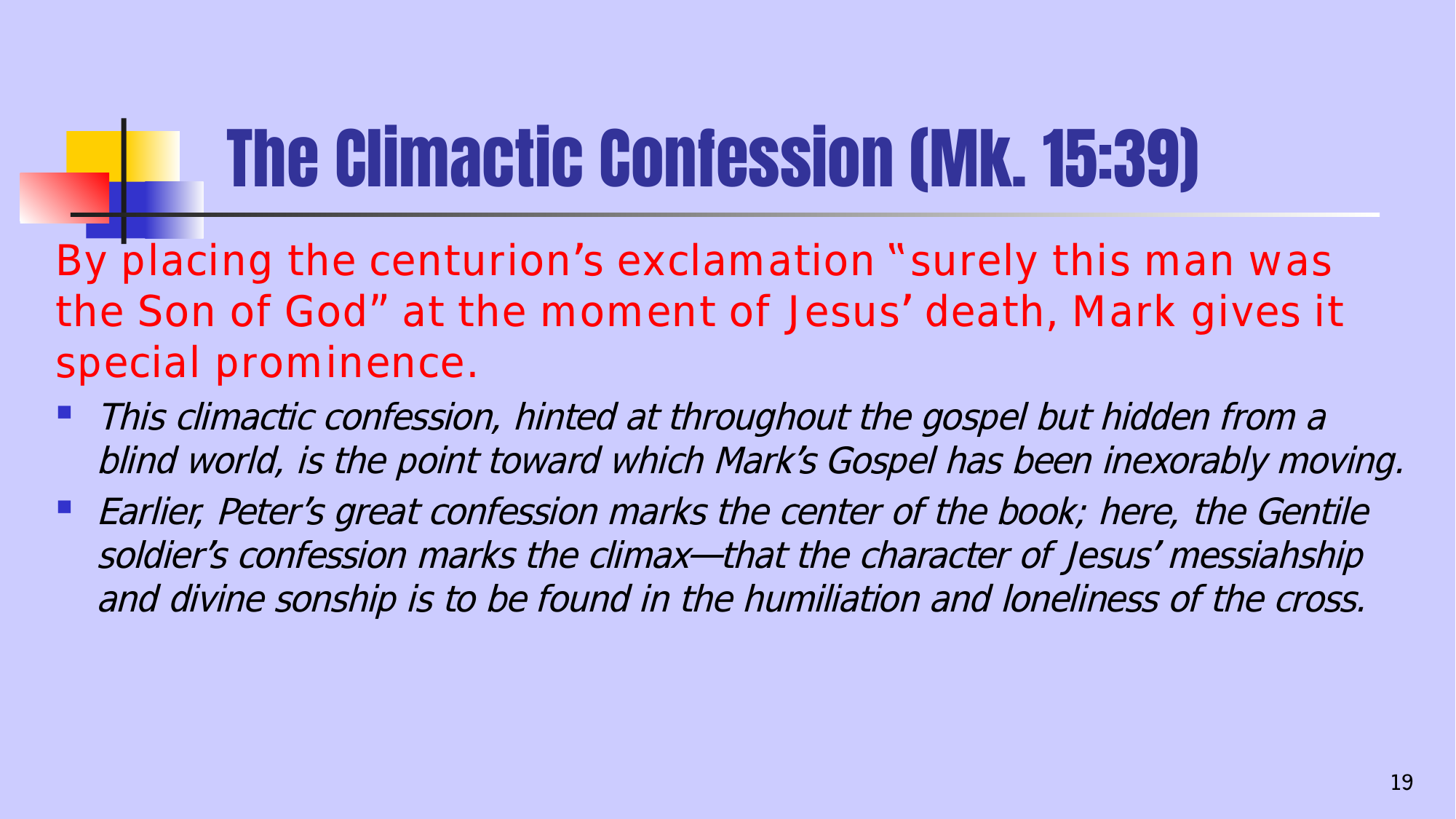

# The Climactic Confession (Mk. 15:39)
By placing the centurion’s exclamation “surely this man was the Son of God” at the moment of Jesus’ death, Mark gives it special prominence.
This climactic confession, hinted at throughout the gospel but hidden from a blind world, is the point toward which Mark’s Gospel has been inexorably moving.
Earlier, Peter’s great confession marks the center of the book; here, the Gentile soldier’s confession marks the climax—that the character of Jesus’ messiahship and divine sonship is to be found in the humiliation and loneliness of the cross.
19